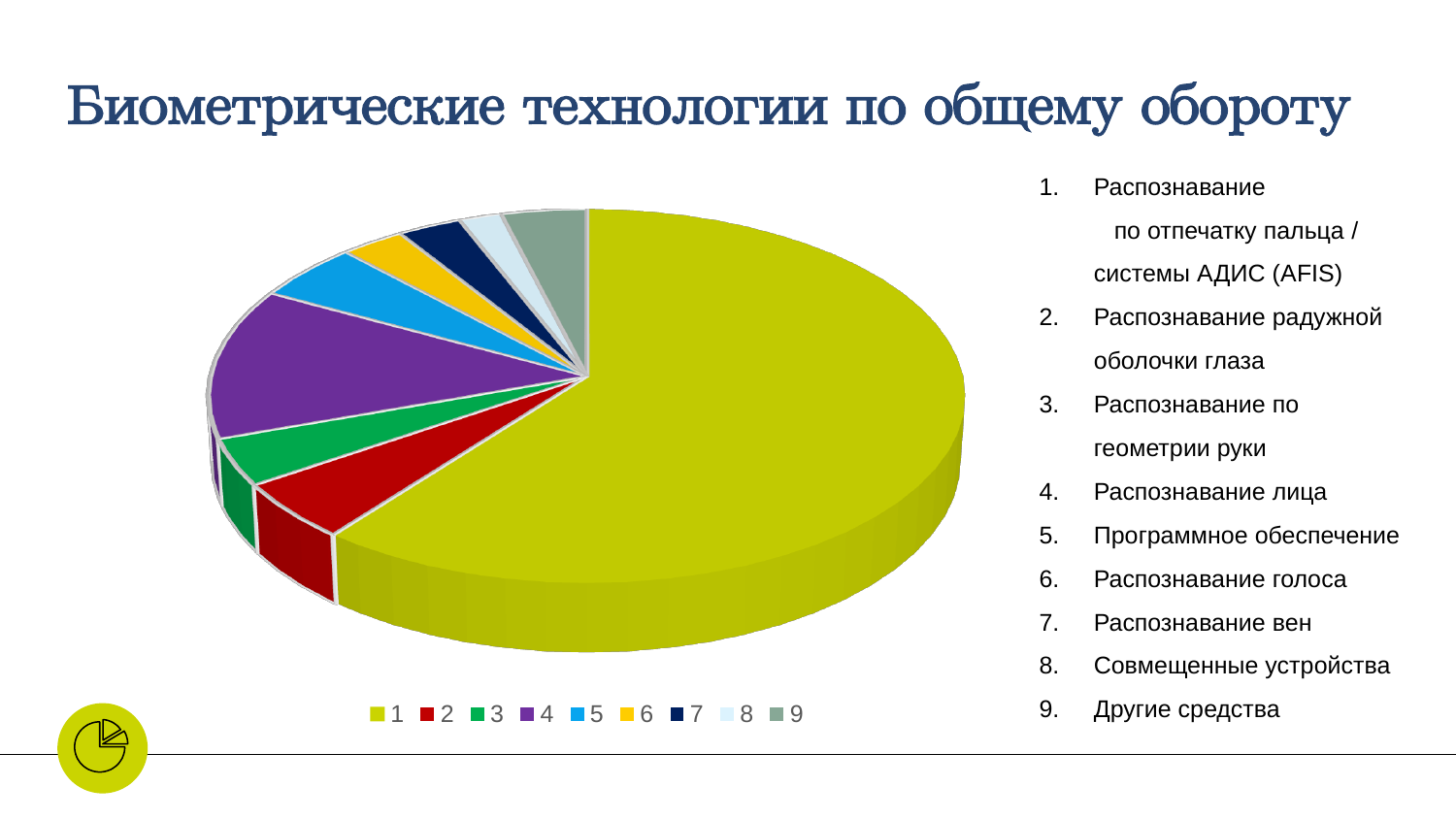

# Биометрические технологии по общему обороту
Распознавание                          по отпечатку пальца / системы АДИС (AFIS)
Распознавание радужной оболочки глаза
Распознавание по геометрии руки
Распознавание лица
Программное обеспечение
Распознавание голоса
Распознавание вен
Совмещенные устройства
Другие средства

[unsupported chart]